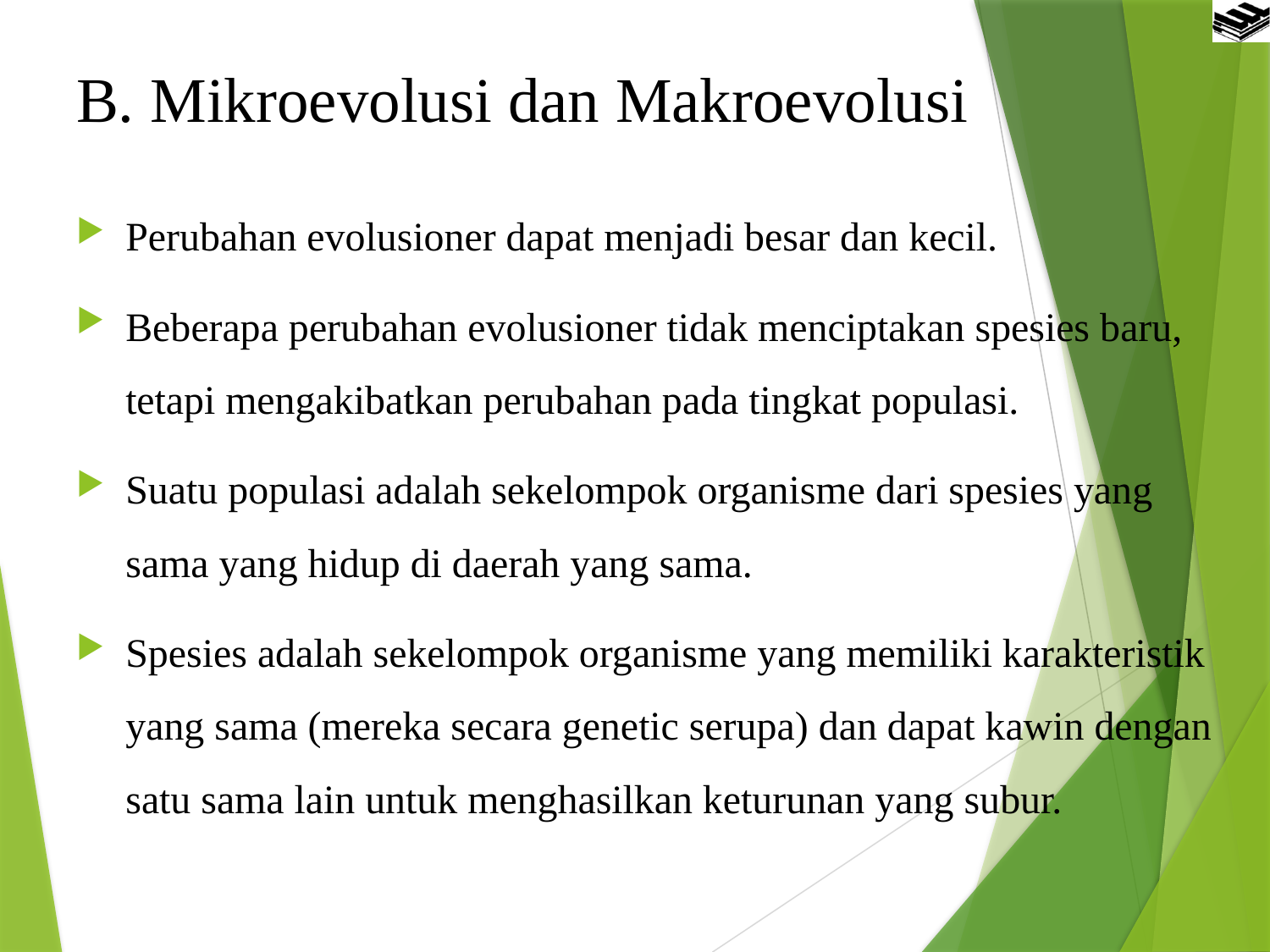

# B. Mikroevolusi dan Makroevolusi
Perubahan evolusioner dapat menjadi besar dan kecil.
Beberapa perubahan evolusioner tidak menciptakan spesies baru, tetapi mengakibatkan perubahan pada tingkat populasi.
Suatu populasi adalah sekelompok organisme dari spesies yang sama yang hidup di daerah yang sama.
Spesies adalah sekelompok organisme yang memiliki karakteristik yang sama (mereka secara genetic serupa) dan dapat kawin dengan satu sama lain untuk menghasilkan keturunan yang subur.